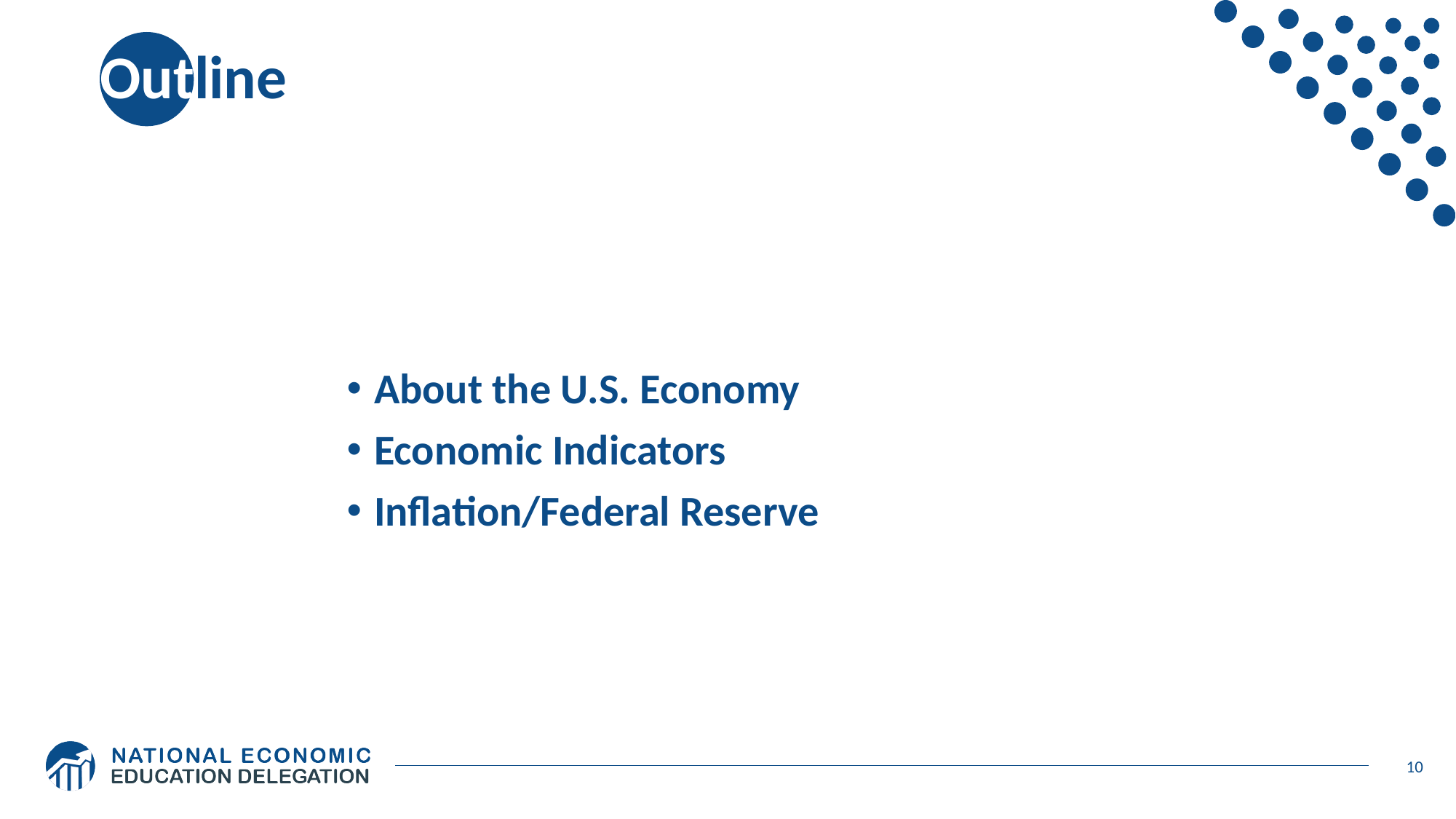

# Outline
About the U.S. Economy
Economic Indicators
Inflation/Federal Reserve
10